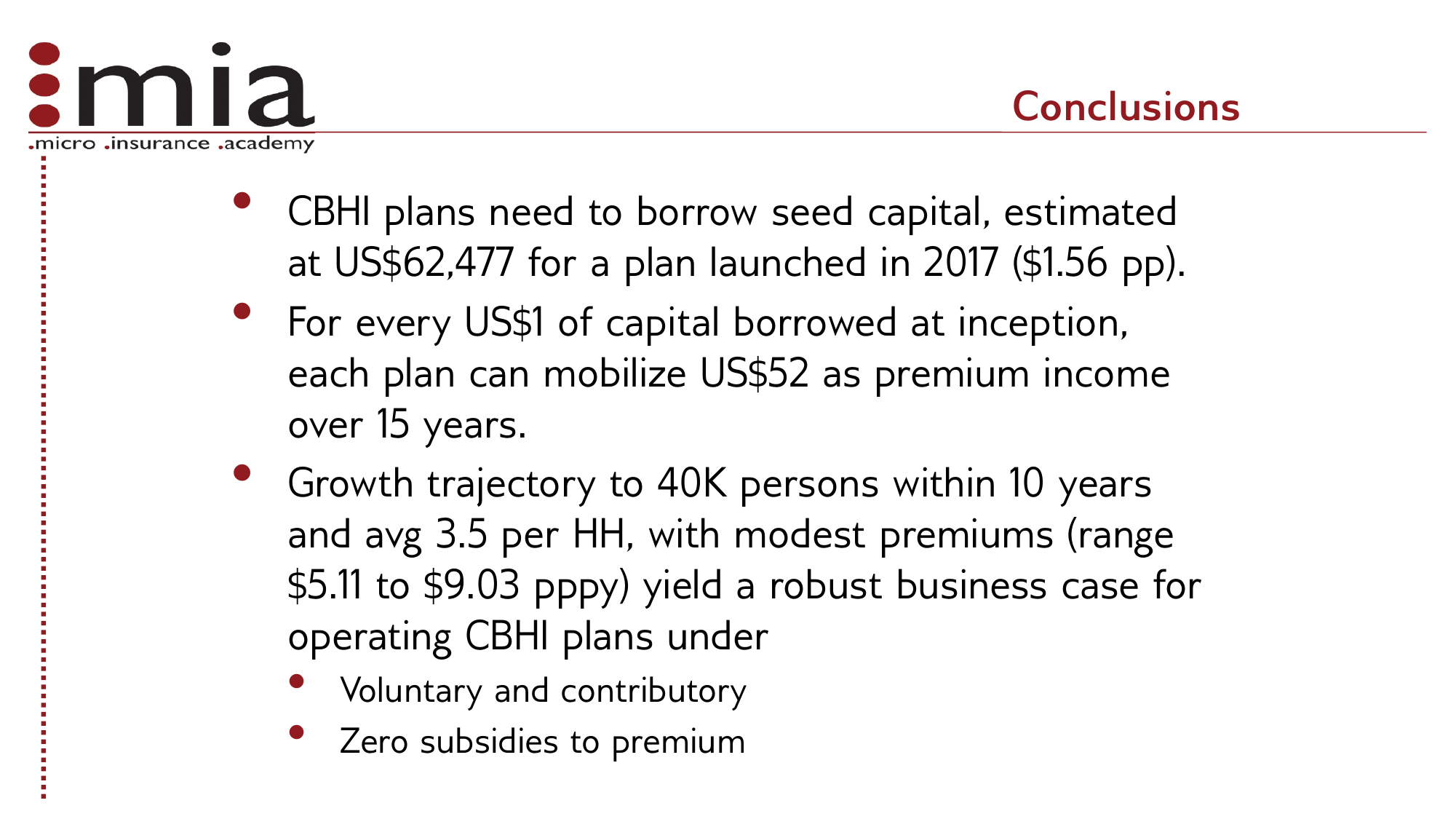

# Conclusions
CBHI plans need to borrow seed capital, estimated at US$62,477 for a plan launched in 2017 ($1.56 pp).
For every US$1 of capital borrowed at inception, each plan can mobilize US$52 as premium income over 15 years.
Growth trajectory to 40K persons within 10 years and avg 3.5 per HH, with modest premiums (range $5.11 to $9.03 pppy) yield a robust business case for operating CBHI plans under
Voluntary and contributory
Zero subsidies to premium